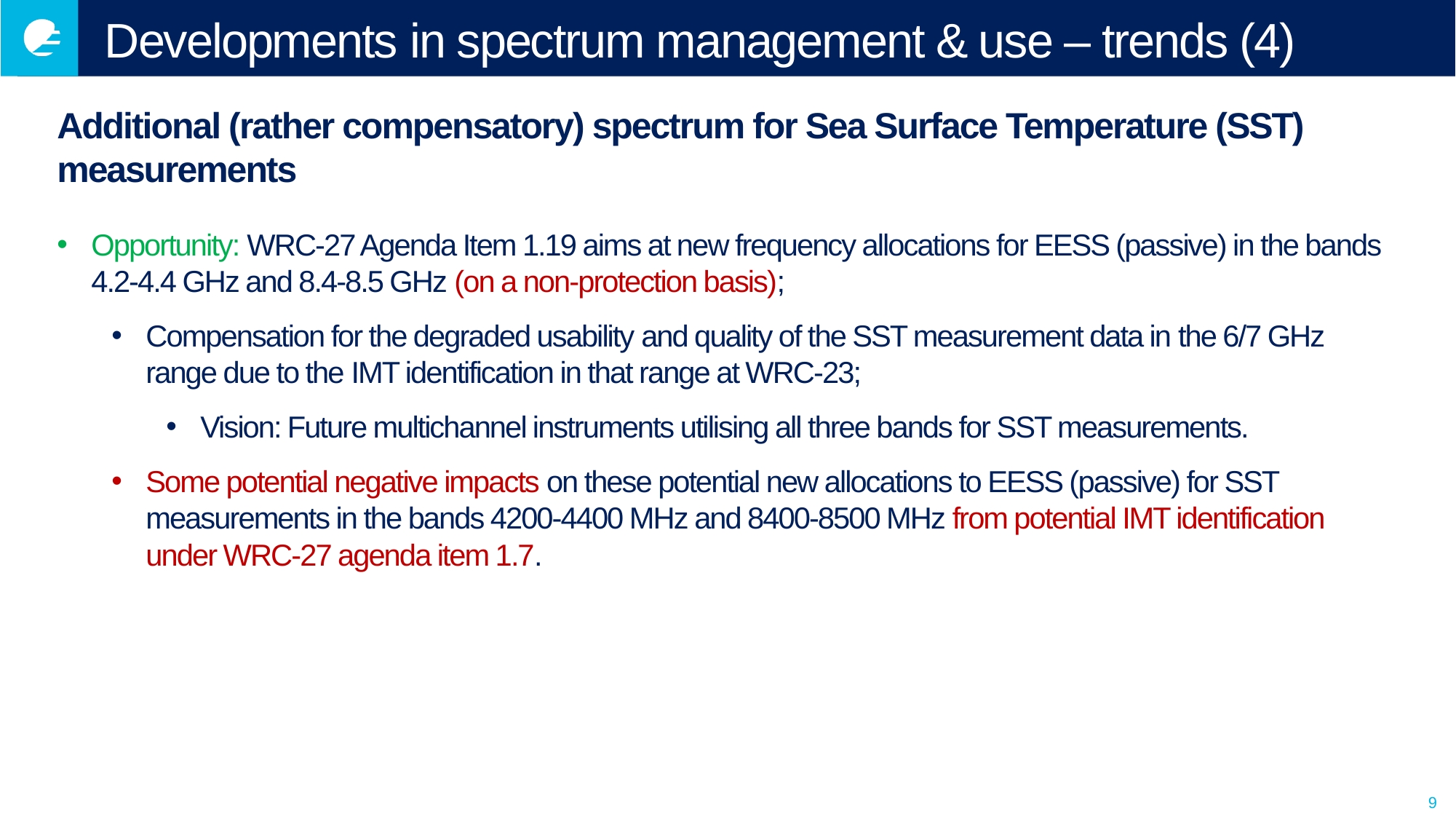

# Developments in spectrum management & use – trends (4)
Additional (rather compensatory) spectrum for Sea Surface Temperature (SST) measurements

Opportunity: WRC-27 Agenda Item 1.19 aims at new frequency allocations for EESS (passive) in the bands 4.2-4.4 GHz and 8.4-8.5 GHz (on a non-protection basis);
Compensation for the degraded usability and quality of the SST measurement data in the 6/7 GHz range due to the IMT identification in that range at WRC-23;
Vision: Future multichannel instruments utilising all three bands for SST measurements.
Some potential negative impacts on these potential new allocations to EESS (passive) for SST measurements in the bands 4200-4400 MHz and 8400-8500 MHz from potential IMT identification under WRC-27 agenda item 1.7.